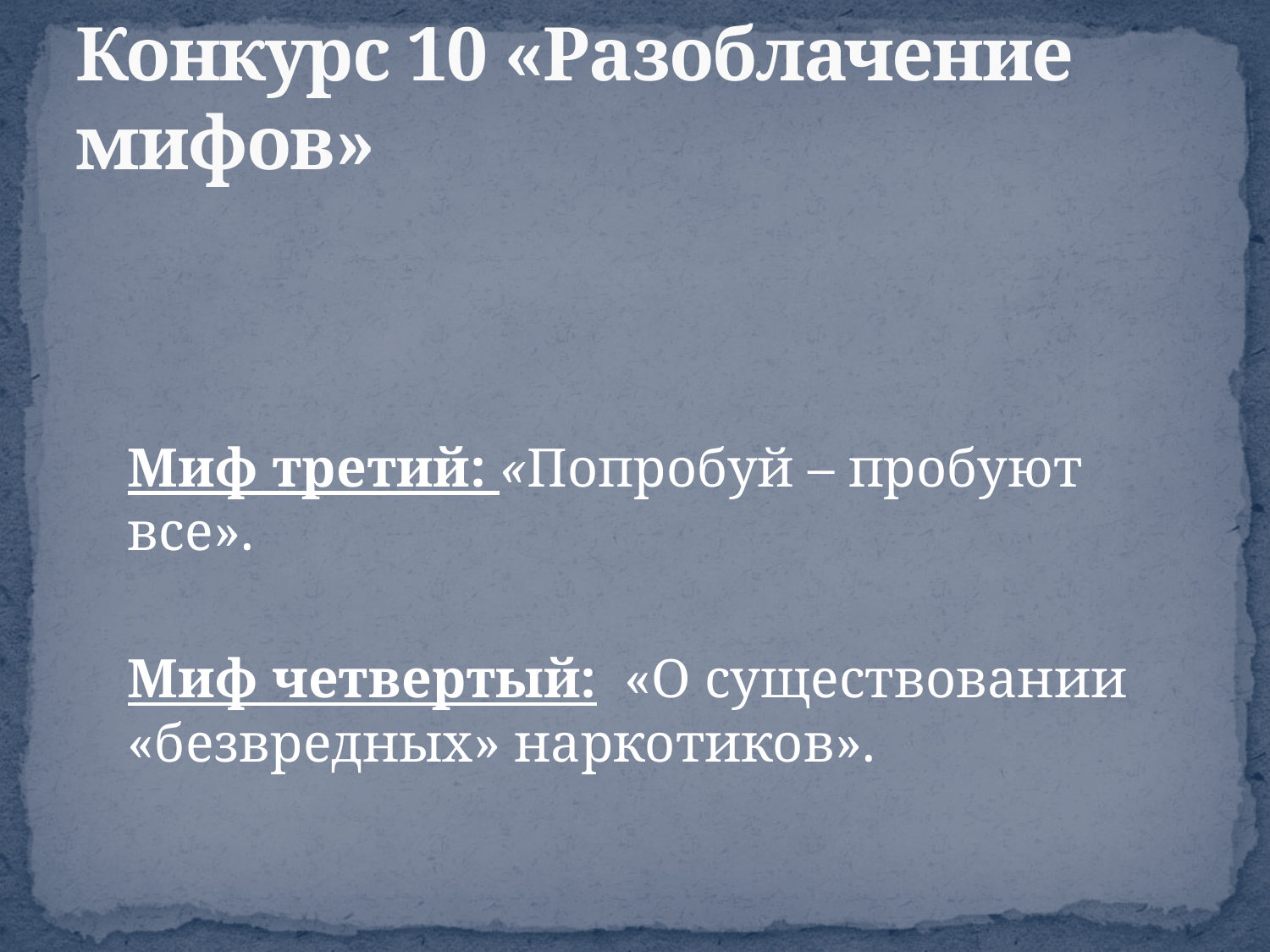

# Конкурс 10 «Разоблачение мифов»

Миф третий: «Попробуй – пробуют все».

Миф четвертый:  «О существовании «безвредных» наркотиков».